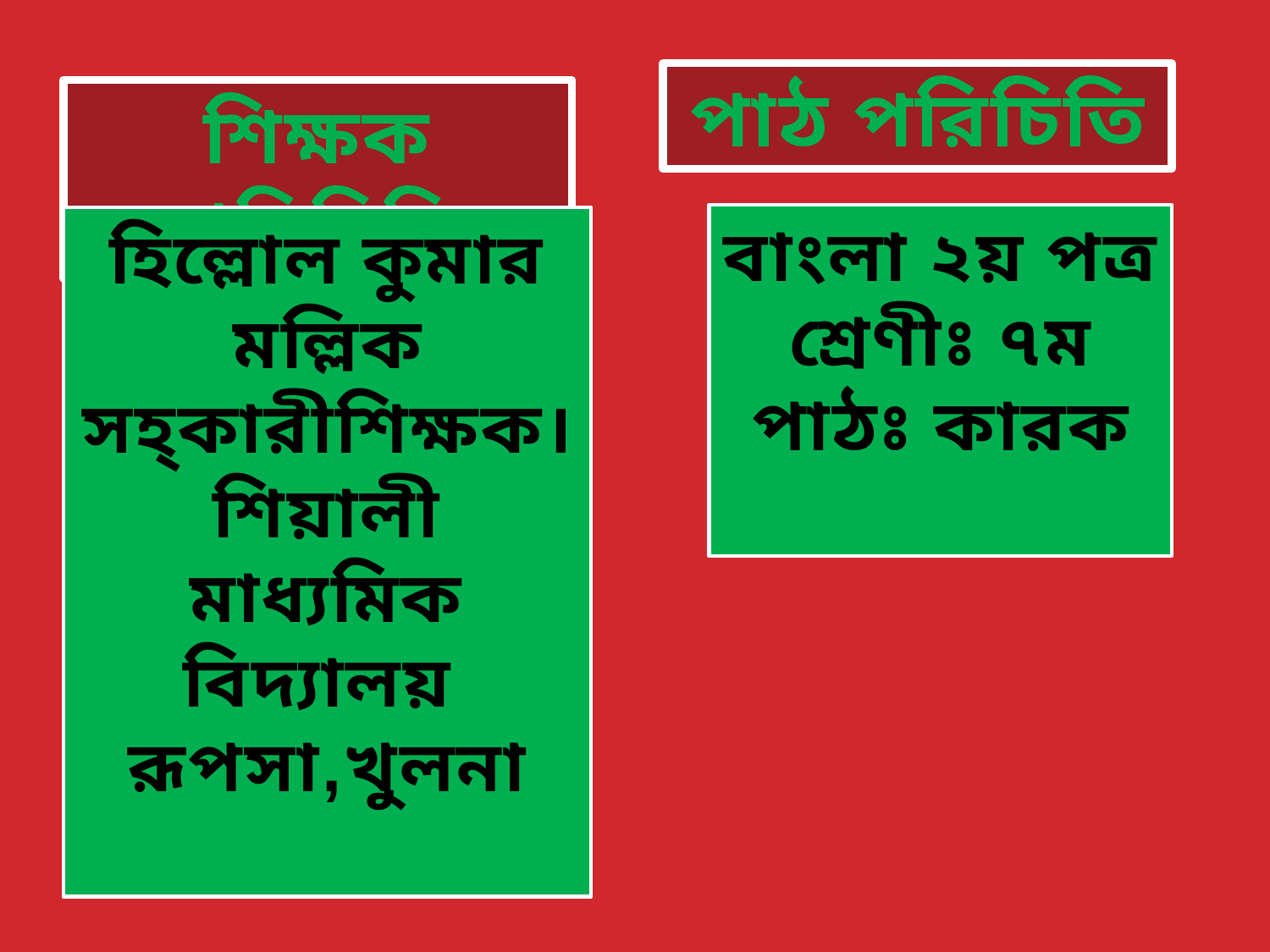

পাঠ পরিচিতি
শিক্ষক পরিচিতি
বাংলা ২য় পত্র
শ্রেণীঃ ৭ম
পাঠঃ কারক

হিল্লোল কুমার মল্লিক
সহ্কারীশিক্ষক।
শিয়ালী মাধ্যমিক বিদ্যালয়
রূপসা,খুলনা